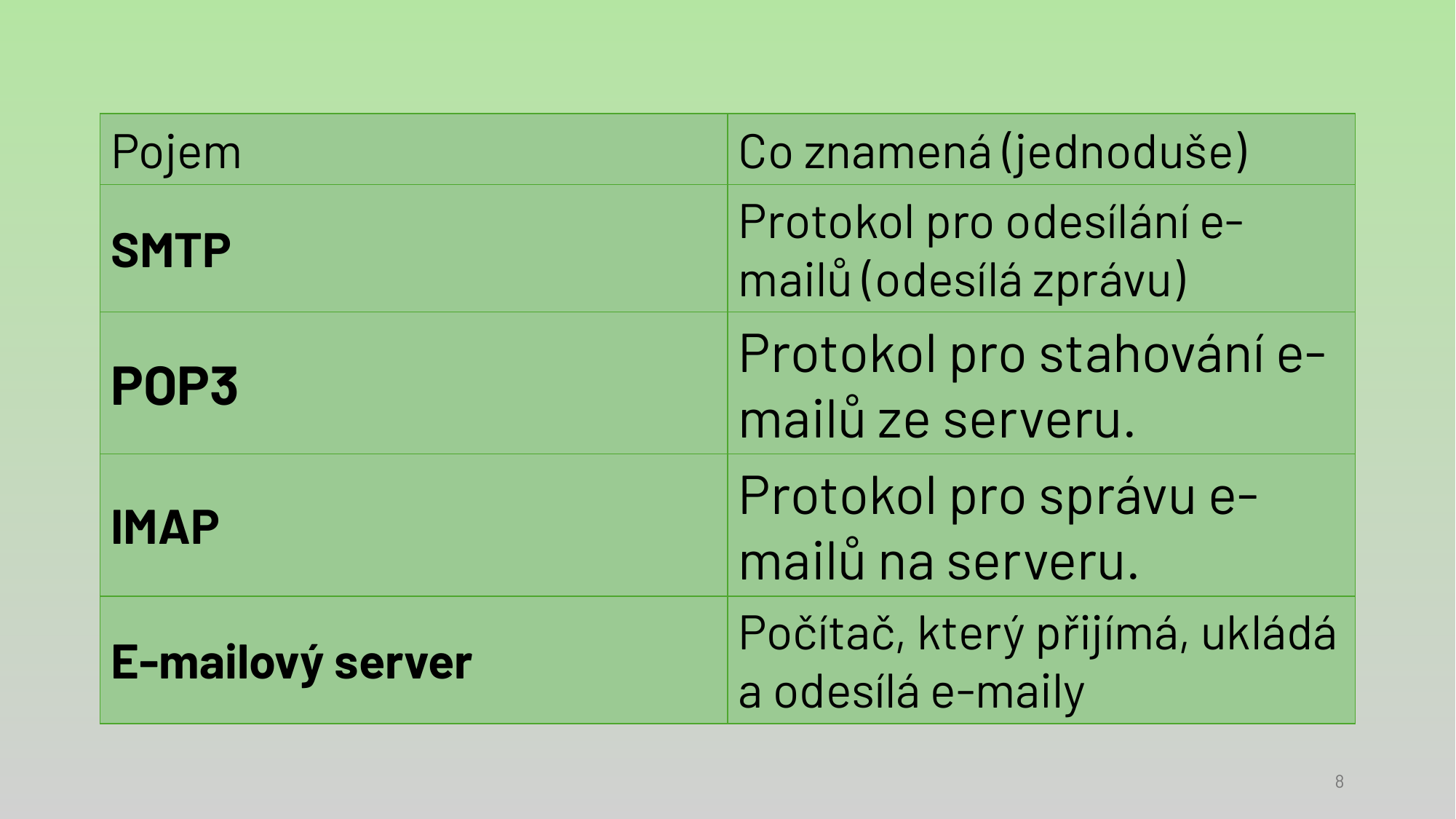

| Pojem | Co znamená (jednoduše) |
| --- | --- |
| SMTP | Protokol pro odesílání e-mailů (odesílá zprávu) |
| POP3 | Protokol pro stahování e-mailů ze serveru. |
| IMAP | Protokol pro správu e-mailů na serveru. |
| E-mailový server | Počítač, který přijímá, ukládá a odesílá e-maily |
8